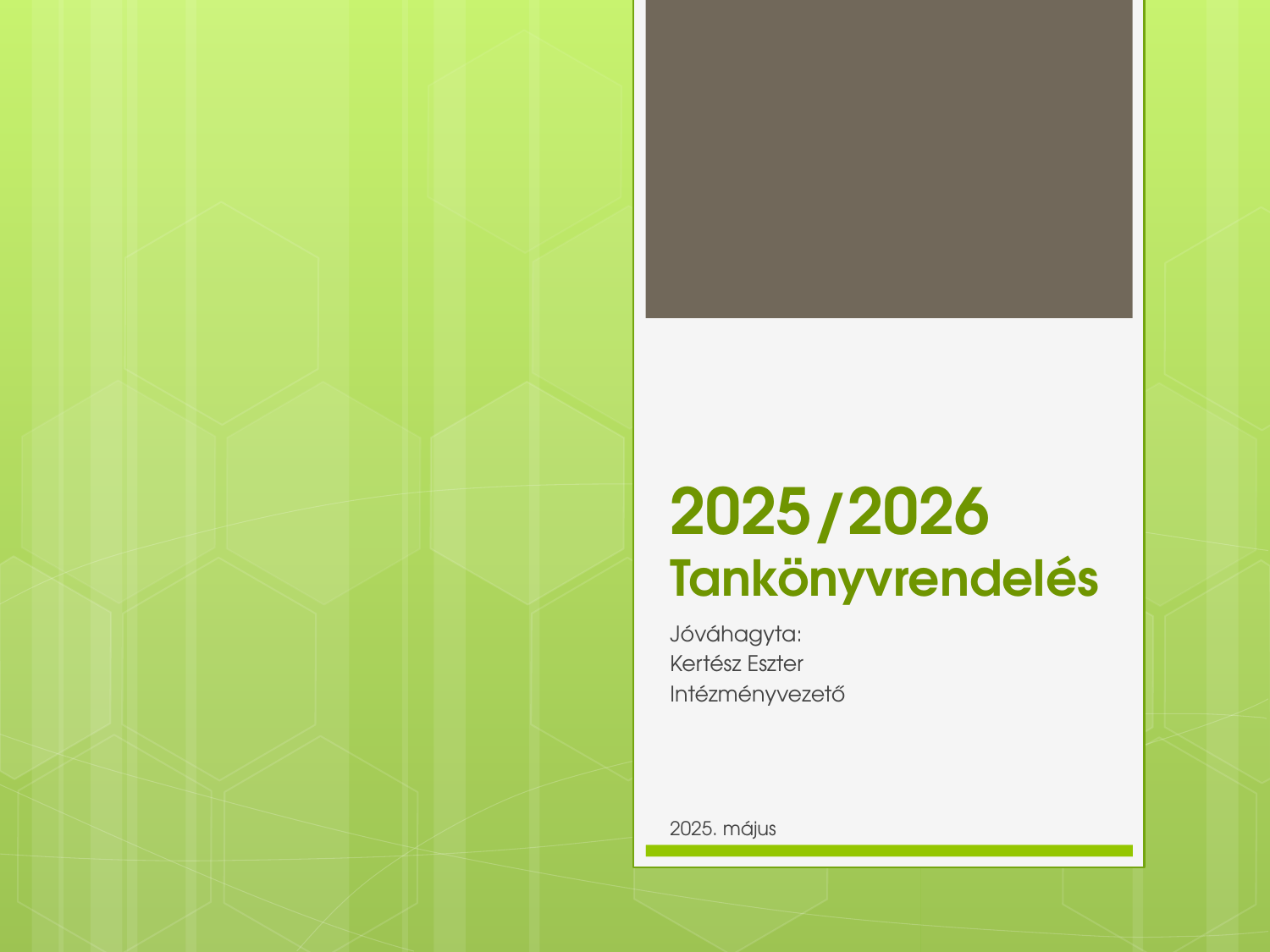

# 2025/2026 Tankönyvrendelés
Jóváhagyta:
Kertész Eszter
Intézményvezető

2025. május